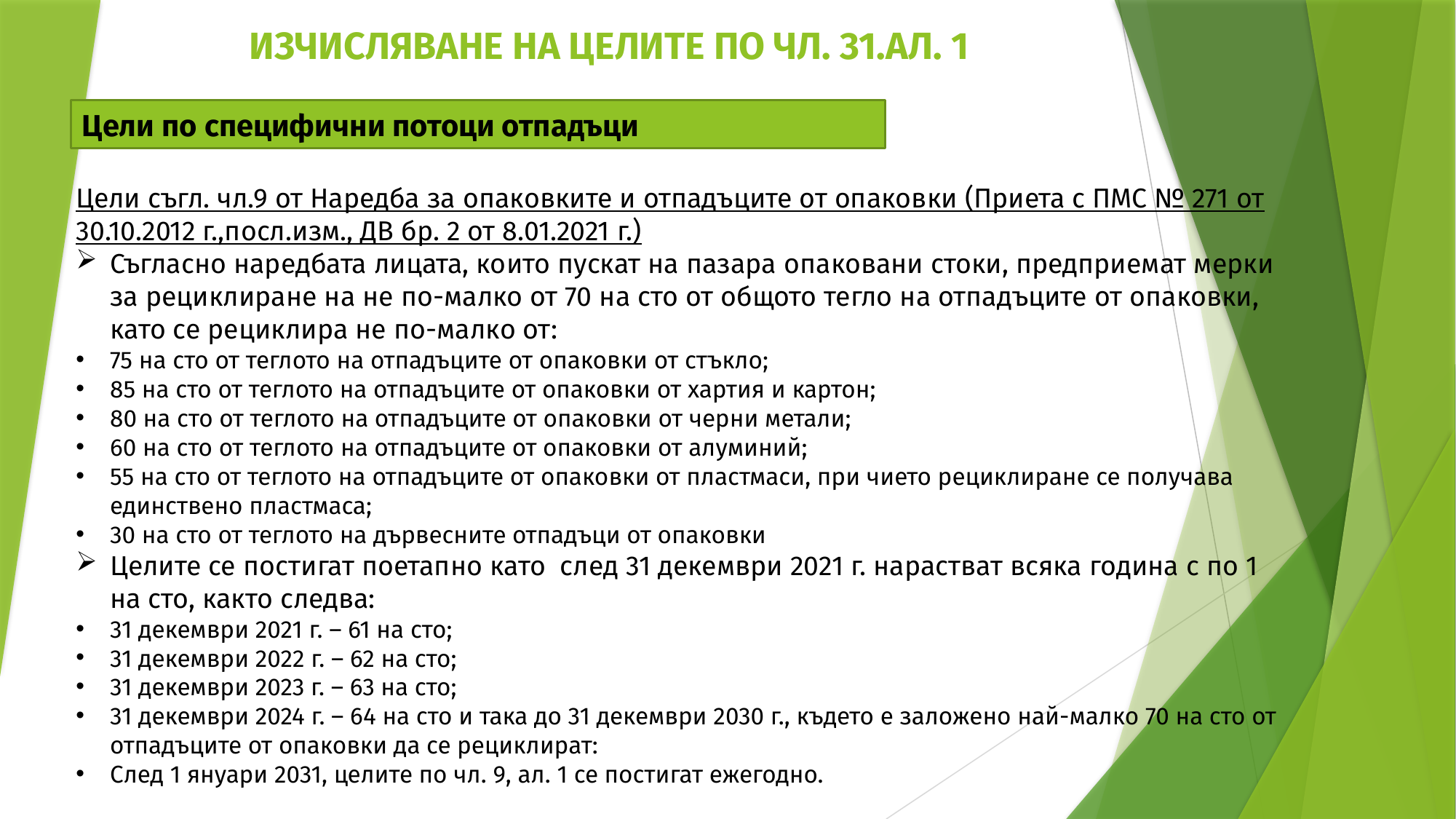

ИЗЧИСЛЯВАНЕ НА ЦЕЛИТЕ ПО ЧЛ. 31.АЛ. 1
Цели по специфични потоци отпадъци
Цели съгл. чл.9 от Наредба за опаковките и отпадъците от опаковки (Приета с ПМС № 271 от 30.10.2012 г.,посл.изм., ДВ бр. 2 от 8.01.2021 г.)
Съгласно наредбата лицата, които пускат на пазара опаковани стоки, предприемат мерки за рециклиране на не по-малко от 70 на сто от общото тегло на отпадъците от опаковки, като се рециклира не по-малко от:
75 на сто от теглото на отпадъците от опаковки от стъкло;
85 на сто от теглото на отпадъците от опаковки от хартия и картон;
80 на сто от теглото на отпадъците от опаковки от черни метали;
60 на сто от теглото на отпадъците от опаковки от алуминий;
55 на сто от теглото на отпадъците от опаковки от пластмаси, при чието рециклиране се получава единствено пластмаса;
30 на сто от теглото на дървесните отпадъци от опаковки
Целите се постигат поетапно като  след 31 декември 2021 г. нарастват всяка година с по 1 на сто, както следва:
31 декември 2021 г. – 61 на сто;
31 декември 2022 г. – 62 на сто;
31 декември 2023 г. – 63 на сто;
31 декември 2024 г. – 64 на сто и така до 31 декември 2030 г., където е заложено най-малко 70 на сто от отпадъците от опаковки да се рециклират:
След 1 януари 2031, целите по чл. 9, ал. 1 се постигат ежегодно.